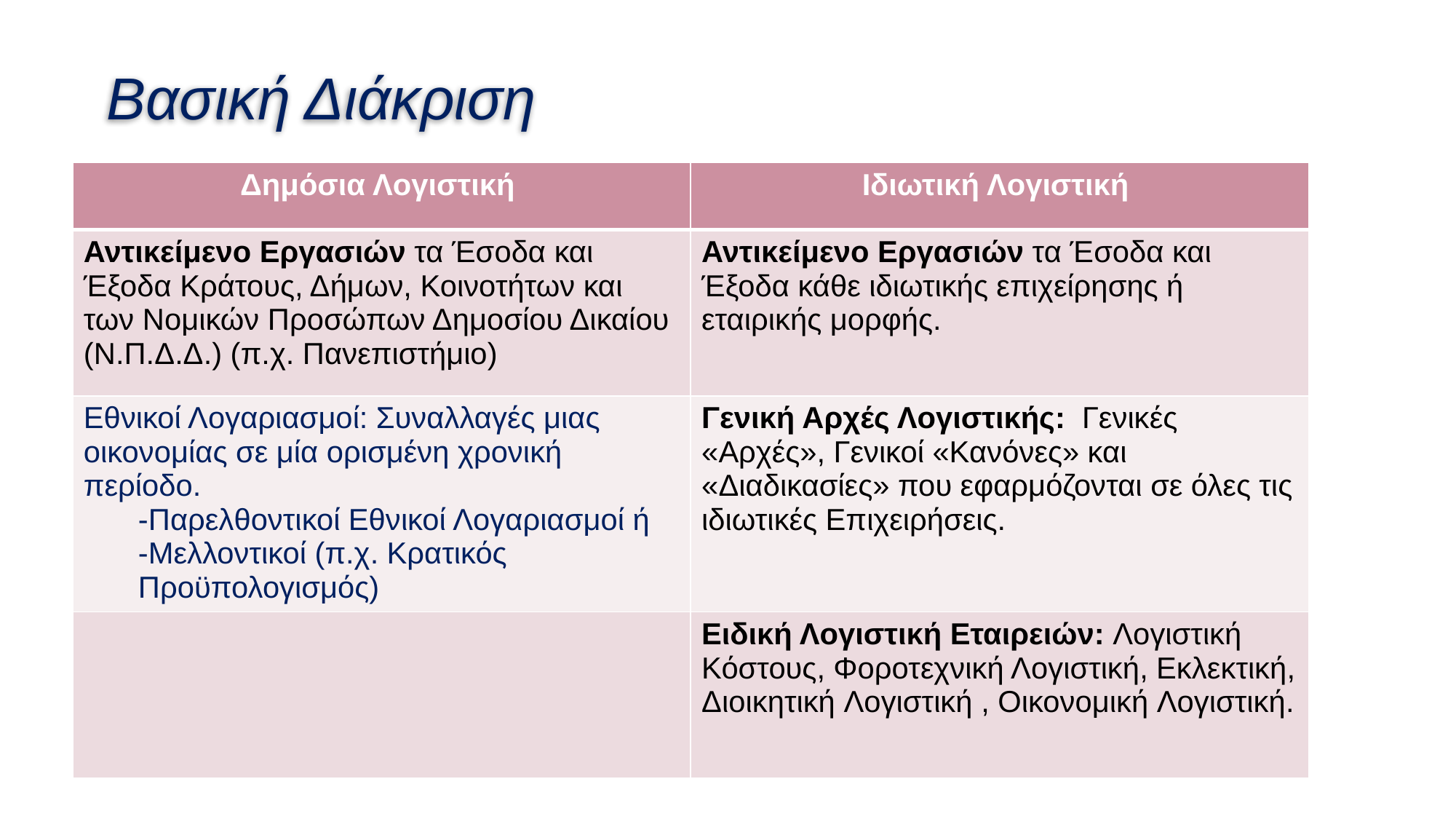

# Βασική Διάκριση
| Δημόσια Λογιστική | Ιδιωτική Λογιστική |
| --- | --- |
| Αντικείμενο Εργασιών τα Έσοδα και Έξοδα Κράτους, Δήμων, Κοινοτήτων και των Νομικών Προσώπων Δημοσίου Δικαίου (Ν.Π.Δ.Δ.) (π.χ. Πανεπιστήμιο) | Αντικείμενο Εργασιών τα Έσοδα και Έξοδα κάθε ιδιωτικής επιχείρησης ή εταιρικής μορφής. |
| Εθνικοί Λογαριασμοί: Συναλλαγές μιας οικονομίας σε μία ορισμένη χρονική περίοδο. -Παρελθοντικοί Εθνικοί Λογαριασμοί ή -Μελλοντικοί (π.χ. Κρατικός Προϋπολογισμός) | Γενική Αρχές Λογιστικής: Γενικές «Αρχές», Γενικοί «Κανόνες» και «Διαδικασίες» που εφαρμόζονται σε όλες τις ιδιωτικές Επιχειρήσεις. |
|  | Ειδική Λογιστική Εταιρειών: Λογιστική Κόστους, Φοροτεχνική Λογιστική, Εκλεκτική, Διοικητική Λογιστική , Οικονομική Λογιστική. |